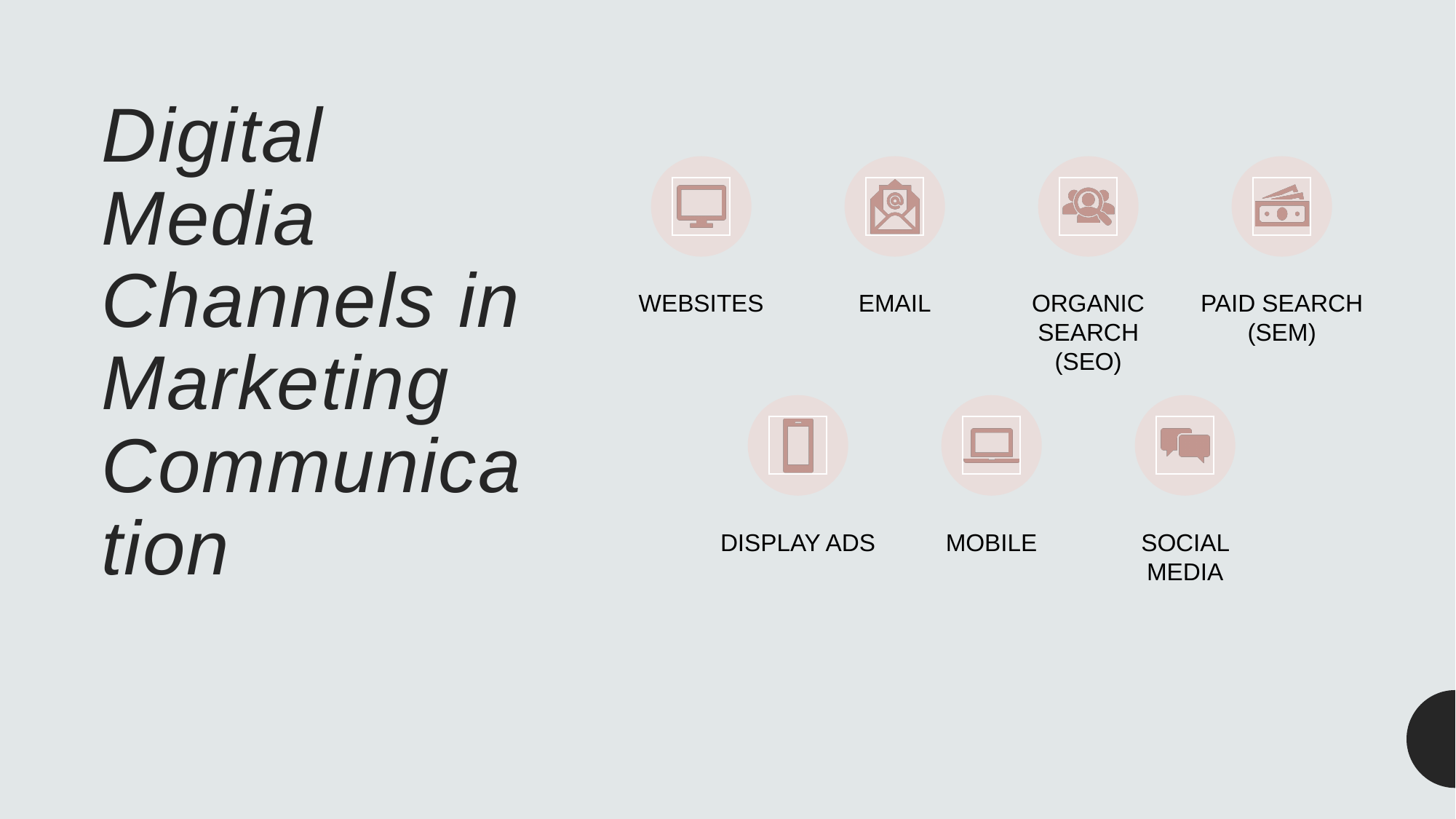

# Digital Media Channels in Marketing Communication
Websites
Email
Organic Search (SEO)
Paid Search (SEM)
Display Ads
Mobile
Social Media